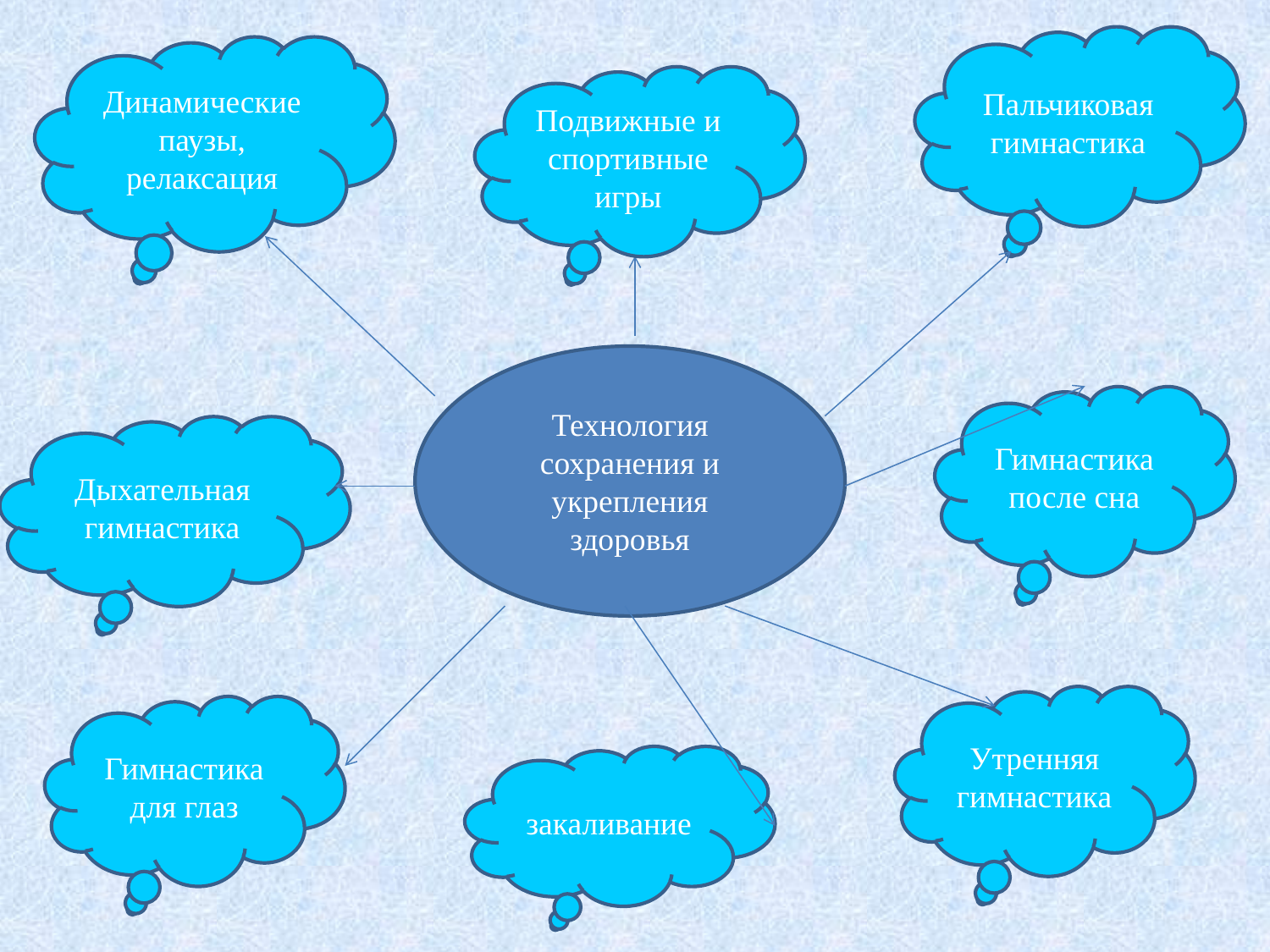

Пальчиковая гимнастика
Динамические паузы, релаксация
Подвижные и спортивные игры
Технология сохранения и укрепления здоровья
Гимнастика после сна
Дыхательная гимнастика
Утренняя гимнастика
Гимнастика для глаз
закаливание